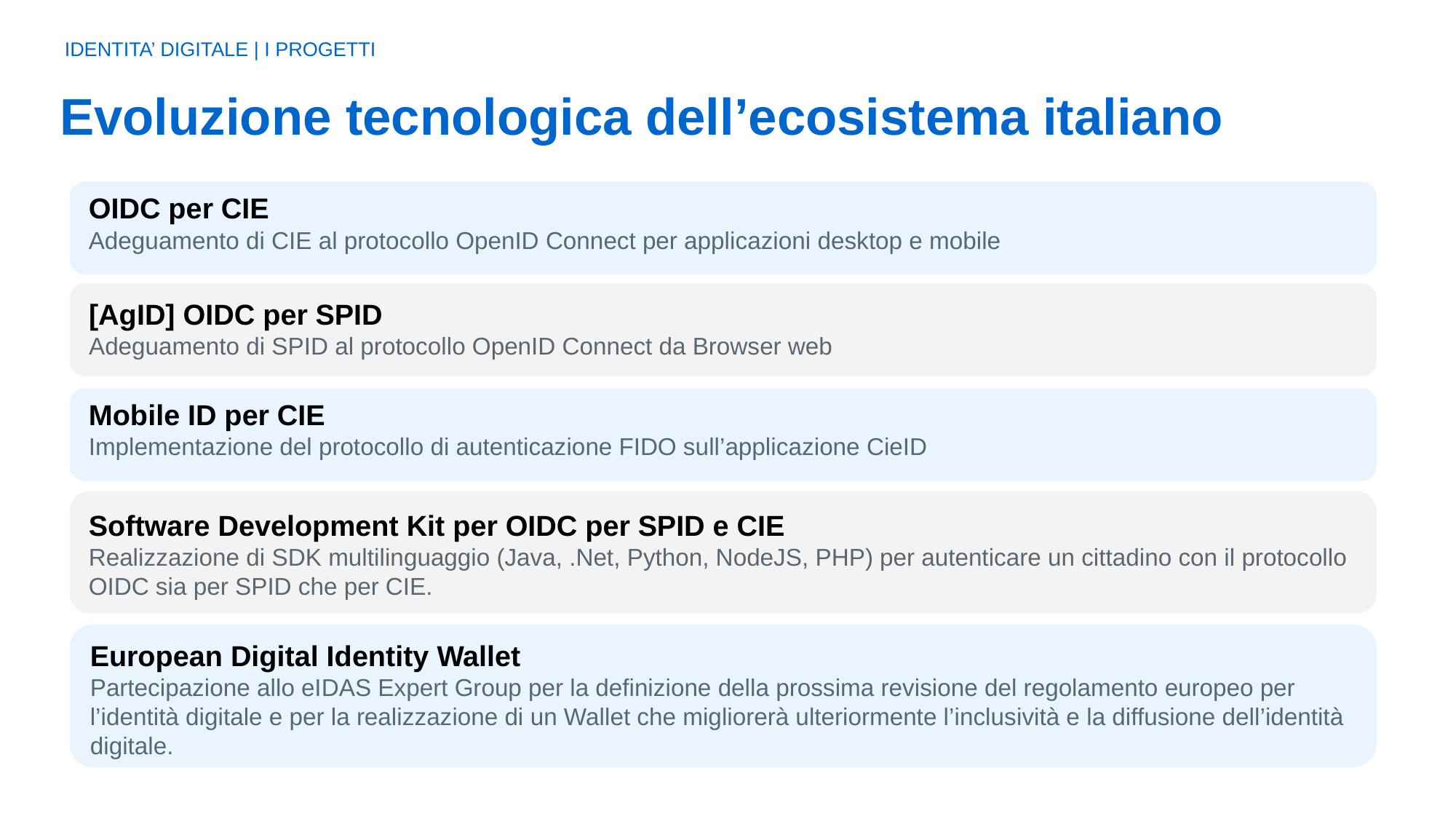

IDENTITA’ DIGITALE | I PROGETTI
Evoluzione tecnologica dell’ecosistema italiano
OIDC per CIE
Adeguamento di CIE al protocollo OpenID Connect per applicazioni desktop e mobile

[AgID] OIDC per SPID
Adeguamento di SPID al protocollo OpenID Connect da Browser web

Mobile ID per CIE
Implementazione del protocollo di autenticazione FIDO sull’applicazione CieID

Software Development Kit per OIDC per SPID e CIE
Realizzazione di SDK multilinguaggio (Java, .Net, Python, NodeJS, PHP) per autenticare un cittadino con il protocollo OIDC sia per SPID che per CIE.
European Digital Identity Wallet
Partecipazione allo eIDAS Expert Group per la definizione della prossima revisione del regolamento europeo per l’identità digitale e per la realizzazione di un Wallet che migliorerà ulteriormente l’inclusività e la diffusione dell’identità digitale.